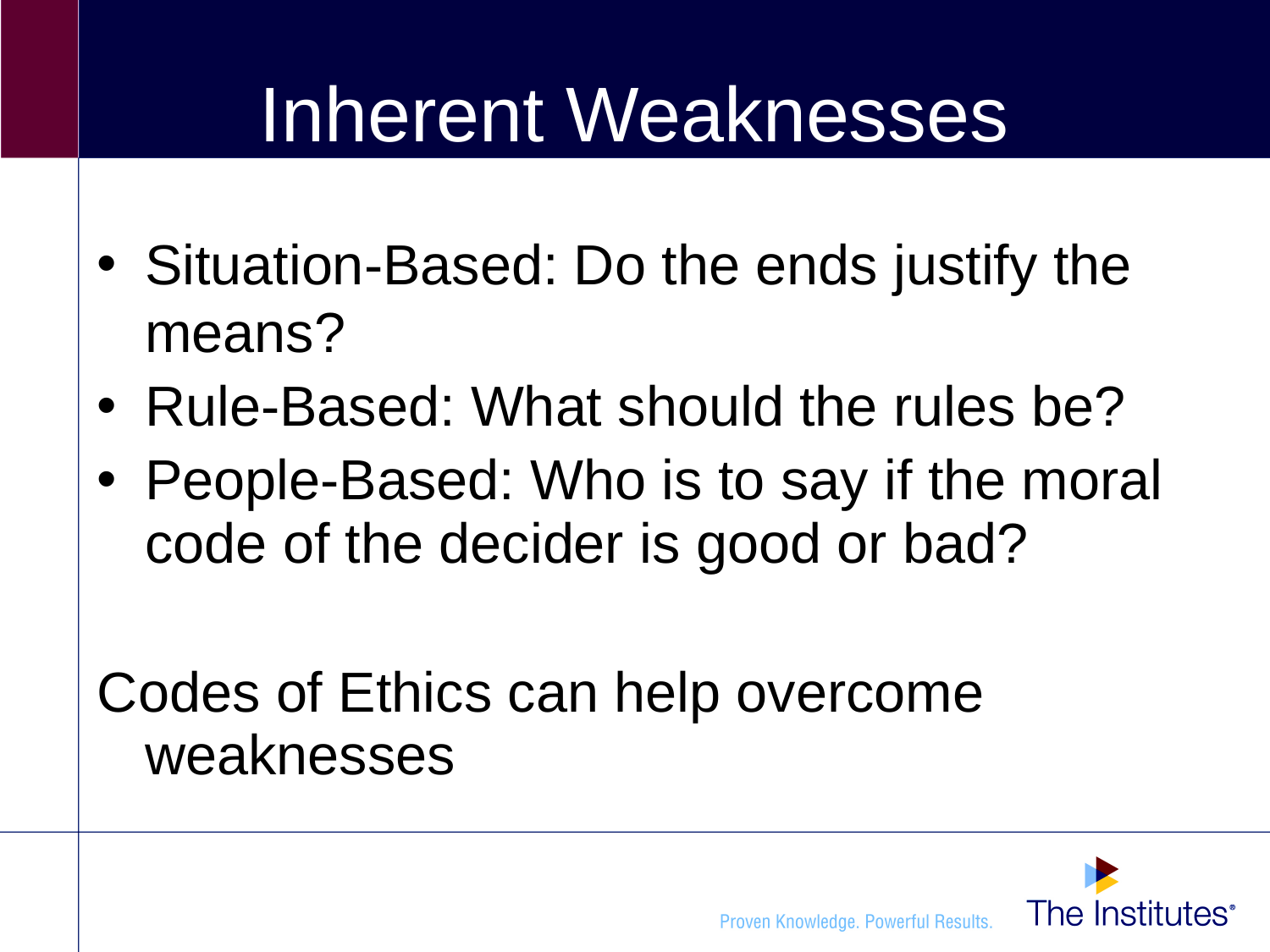

# Inherent Weaknesses
Situation-Based: Do the ends justify the means?
Rule-Based: What should the rules be?
People-Based: Who is to say if the moral code of the decider is good or bad?

Codes of Ethics can help overcome weaknesses